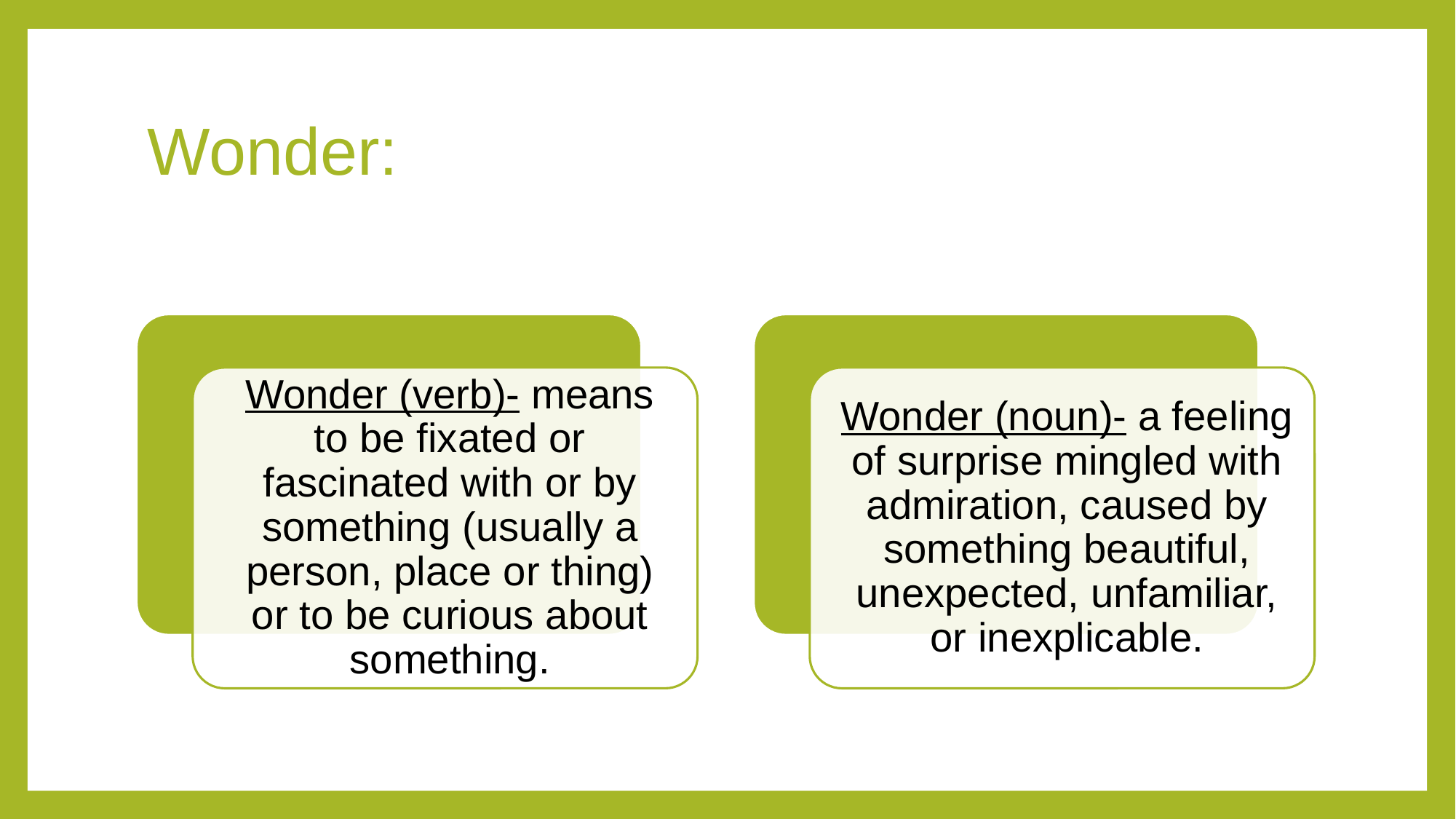

# Wonder:
Wonder (verb)- means to be fixated or fascinated with or by something (usually a person, place or thing) or to be curious about something.
Wonder (noun)- a feeling of surprise mingled with admiration, caused by something beautiful, unexpected, unfamiliar, or inexplicable.